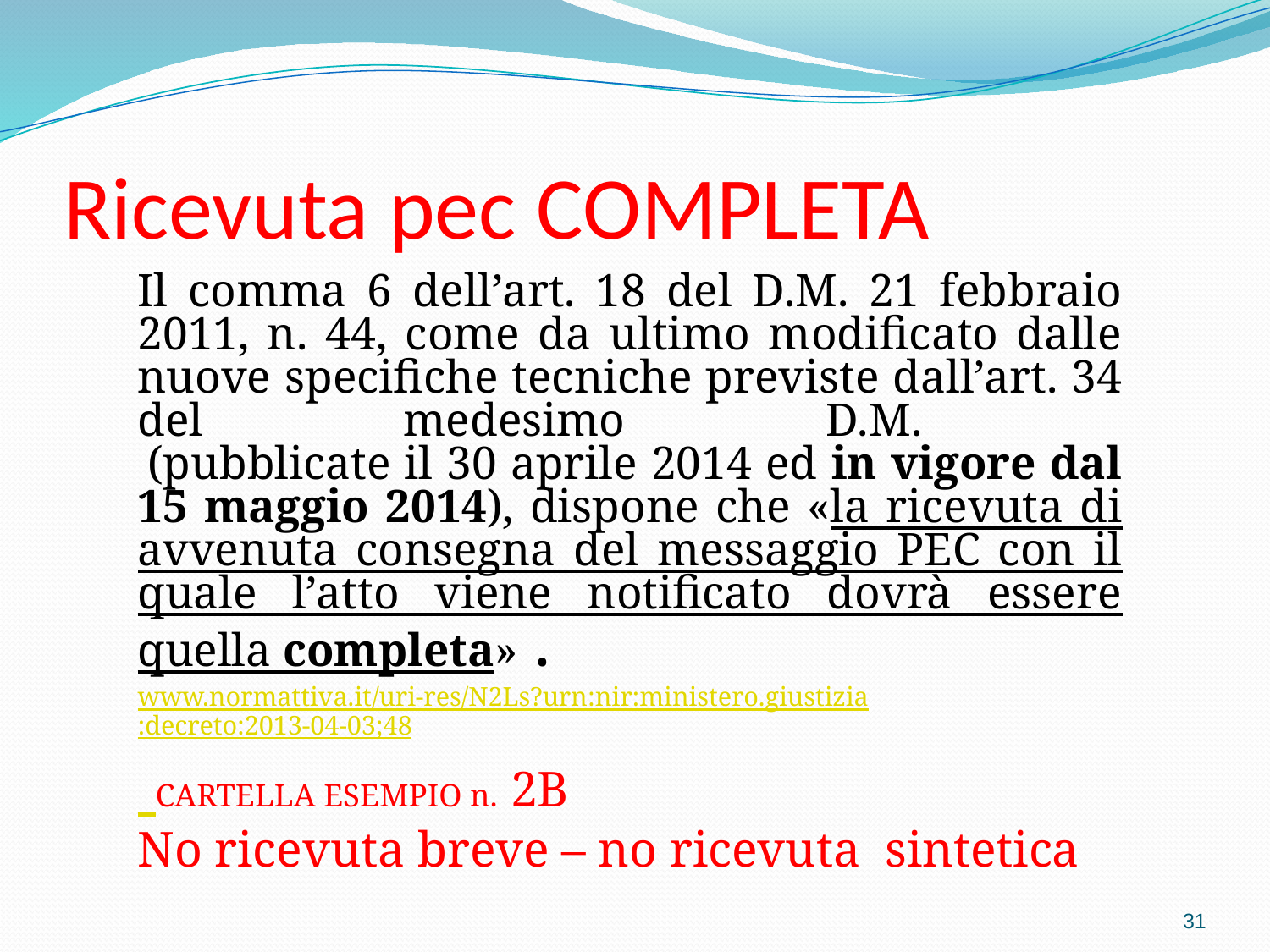

# Ricevuta pec COMPLETA
Il comma 6 dell’art. 18 del D.M. 21 febbraio 2011, n. 44, come da ultimo modificato dalle nuove specifiche tecniche previste dall’art. 34 del medesimo D.M.
 (pubblicate il 30 aprile 2014 ed in vigore dal 15 maggio 2014), dispone che «la ricevuta di avvenuta consegna del messaggio PEC con il quale l’atto viene notificato dovrà essere quella completa» .
www.normattiva.it/uri-res/N2Ls?urn:nir:ministero.giustizia:decreto:2013-04-03;48
 CARTELLA ESEMPIO n. 2B
No ricevuta breve – no ricevuta  sintetica

31